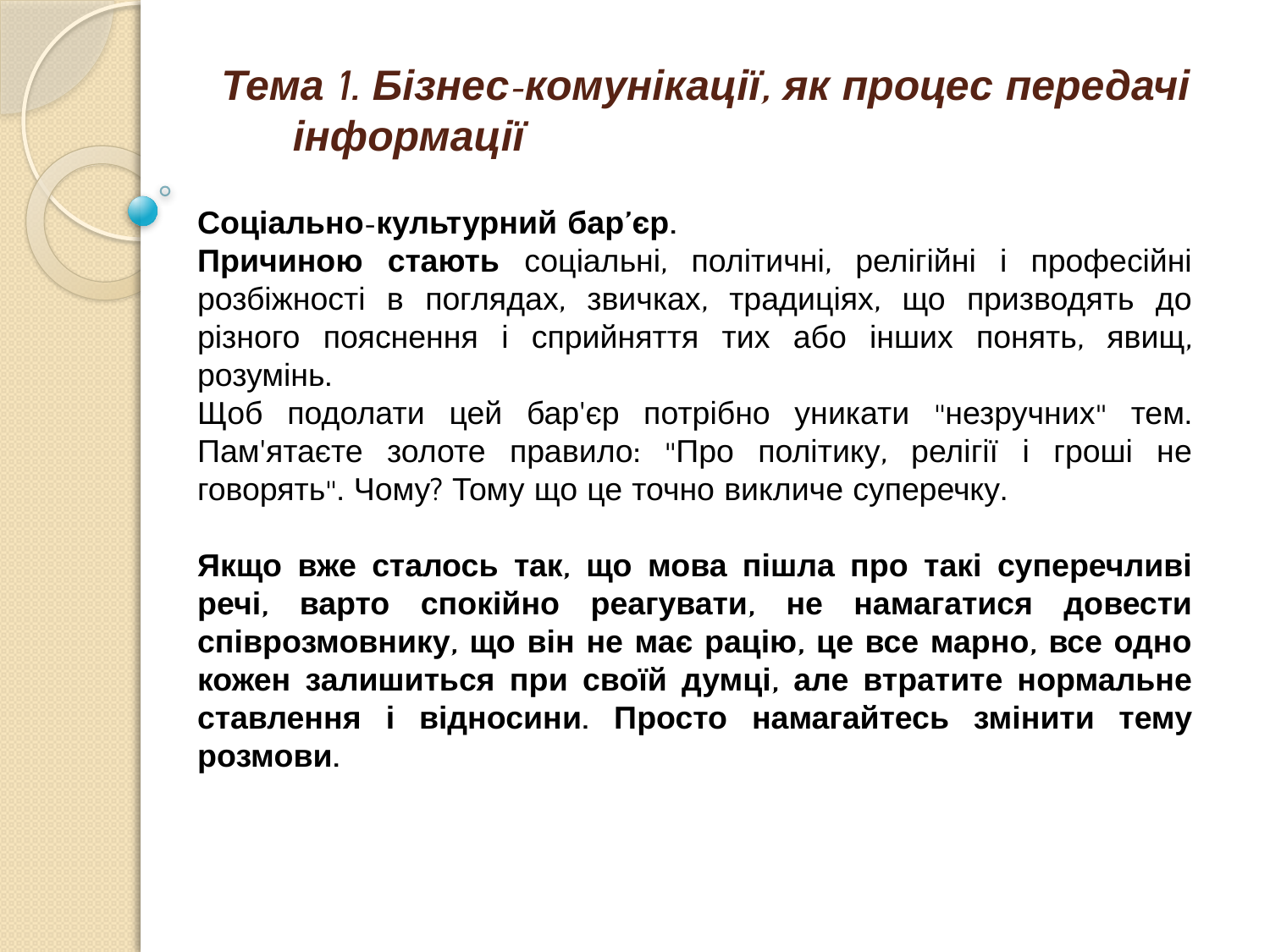

# Тема 1. Бізнес-комунікації, як процес передачі інформації
Соціально-культурний бар’єр.
Причиною стають соціальні, політичні, релігійні і професійні розбіжності в поглядах, звичках, традиціях, що призводять до різного пояснення і сприйняття тих або інших понять, явищ, розумінь.
Щоб подолати цей бар'єр потрібно уникати "незручних" тем. Пам'ятаєте золоте правило: "Про політику, релігії і гроші не говорять". Чому? Тому що це точно викличе суперечку.

Якщо вже сталось так, що мова пішла про такі суперечливі речі, варто спокійно реагувати, не намагатися довести співрозмовнику, що він не має рацію, це все марно, все одно кожен залишиться при своїй думці, але втратите нормальне ставлення і відносини. Просто намагайтесь змінити тему розмови.